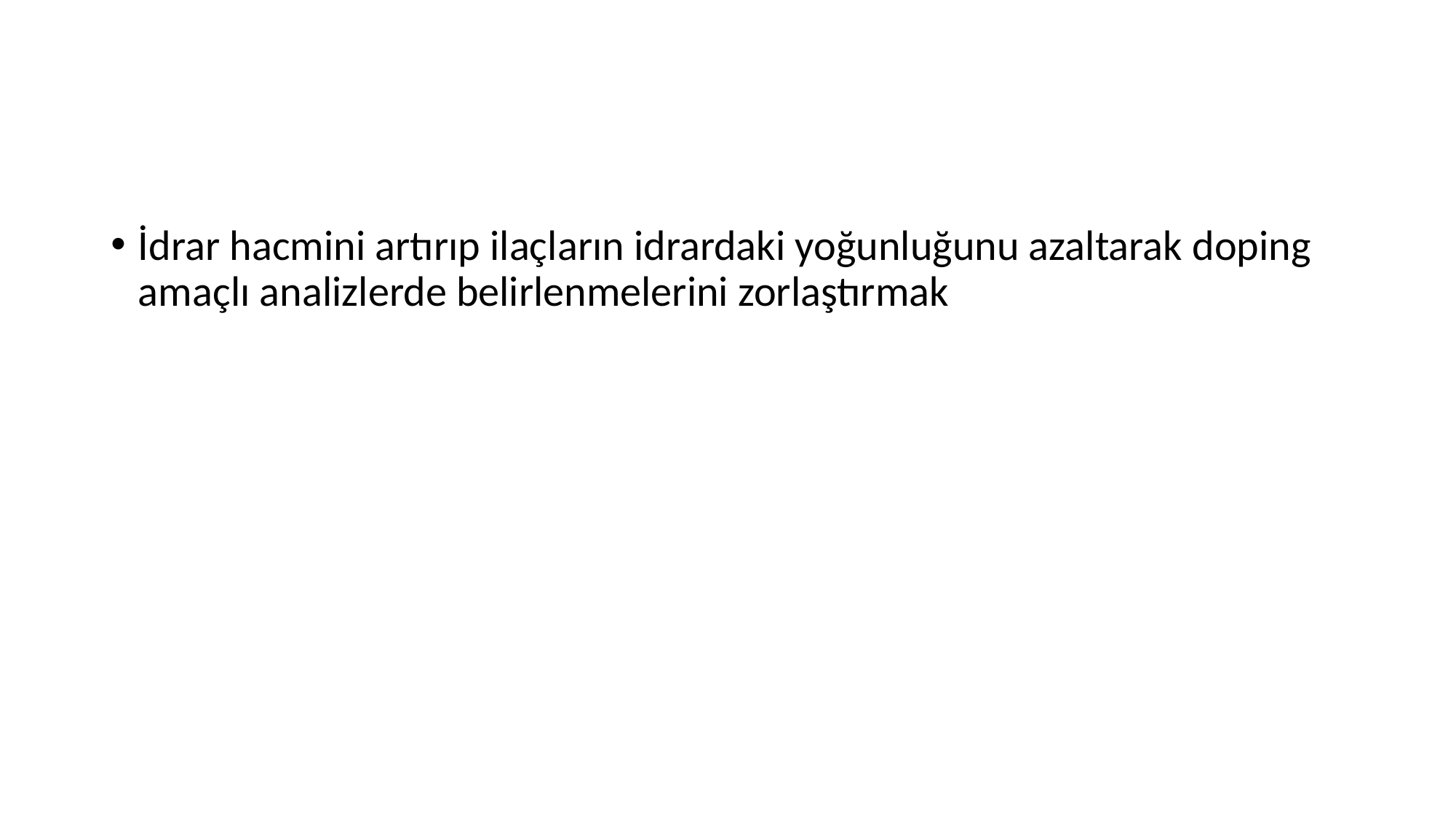

#
İdrar hacmini artırıp ilaçların idrardaki yoğunluğunu azaltarak doping amaçlı analizlerde belirlenmelerini zorlaştırmak